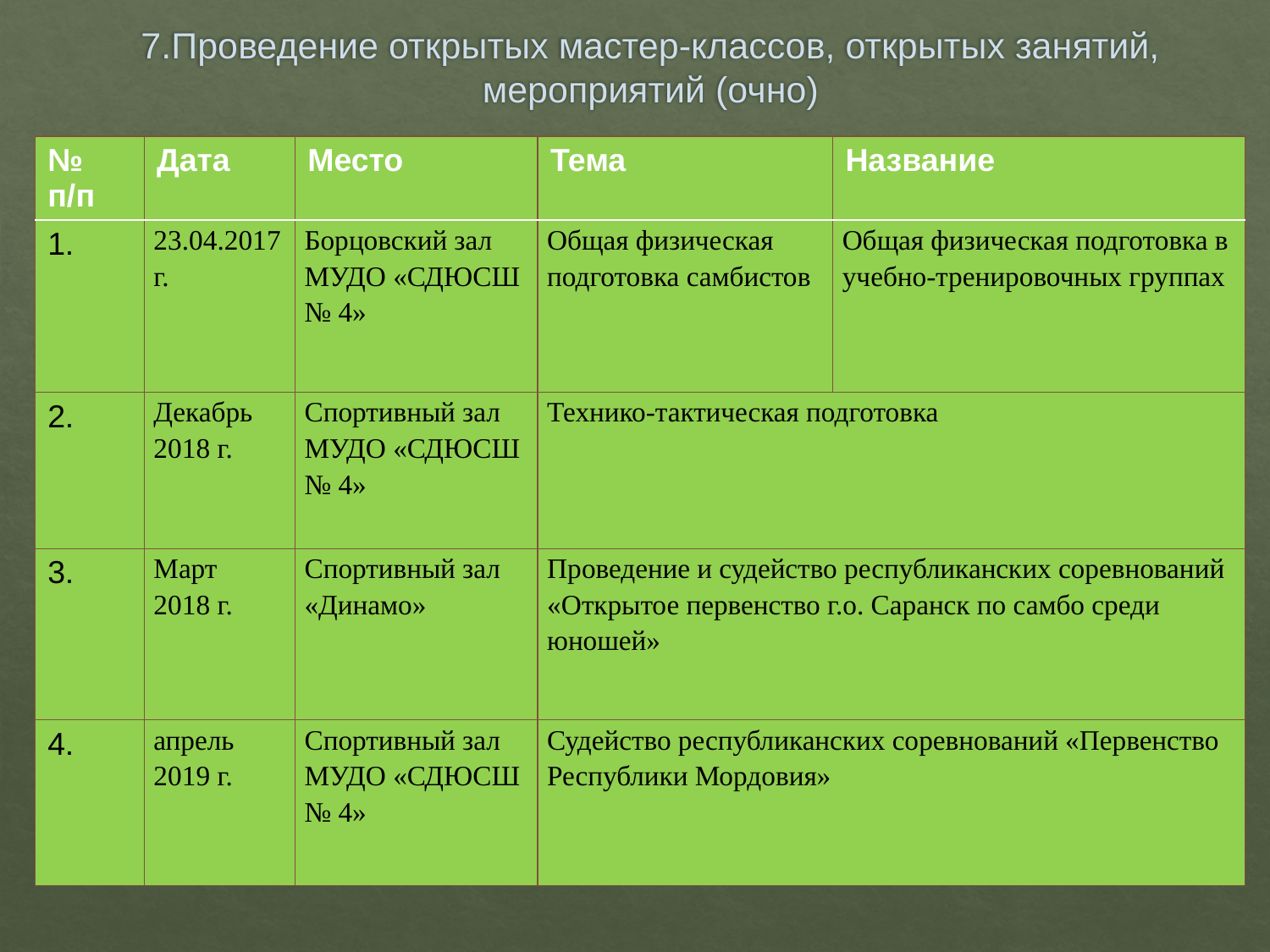

# 7.Проведение открытых мастер-классов, открытых занятий, мероприятий (очно)
| № п/п | Дата | Место | Тема | Название |
| --- | --- | --- | --- | --- |
| 1. | 23.04.2017 г. | Борцовский зал МУДО «СДЮСШ № 4» | Общая физическая подготовка самбистов | Общая физическая подготовка в учебно-тренировочных группах |
| 2. | Декабрь 2018 г. | Спортивный зал МУДО «СДЮСШ № 4» | Технико-тактическая подготовка |  |
| 3. | Март 2018 г. | Спортивный зал «Динамо» | Проведение и судейство республиканских соревнований «Открытое первенство г.о. Саранск по самбо среди юношей» |  |
| 4. | апрель 2019 г. | Спортивный зал МУДО «СДЮСШ № 4» | Судейство республиканских соревнований «Первенство Республики Мордовия» |  |